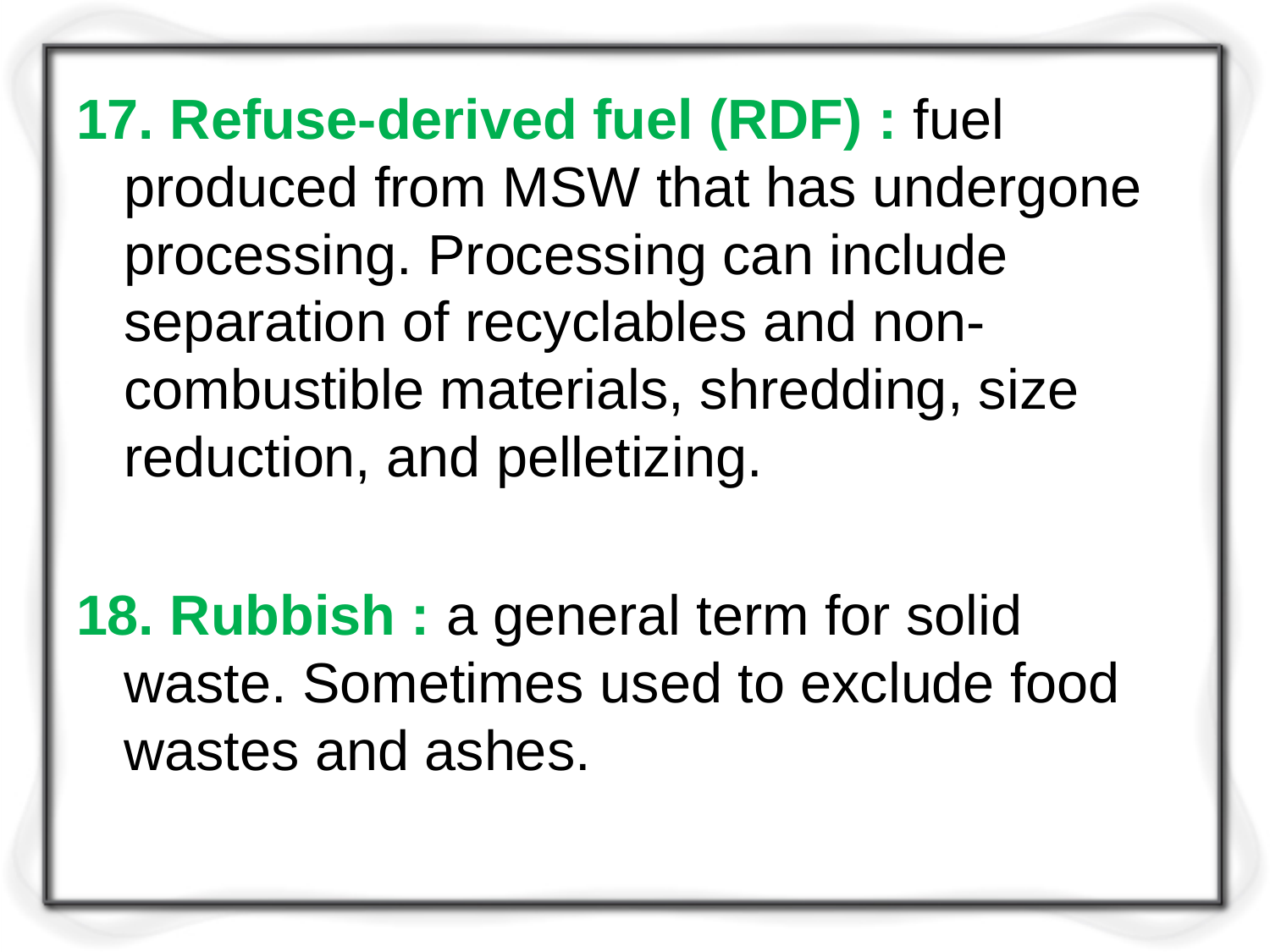

17. Refuse-derived fuel (RDF) : fuel produced from MSW that has undergone processing. Processing can include separation of recyclables and non-combustible materials, shredding, size reduction, and pelletizing.

18. Rubbish : a general term for solid waste. Sometimes used to exclude food wastes and ashes.